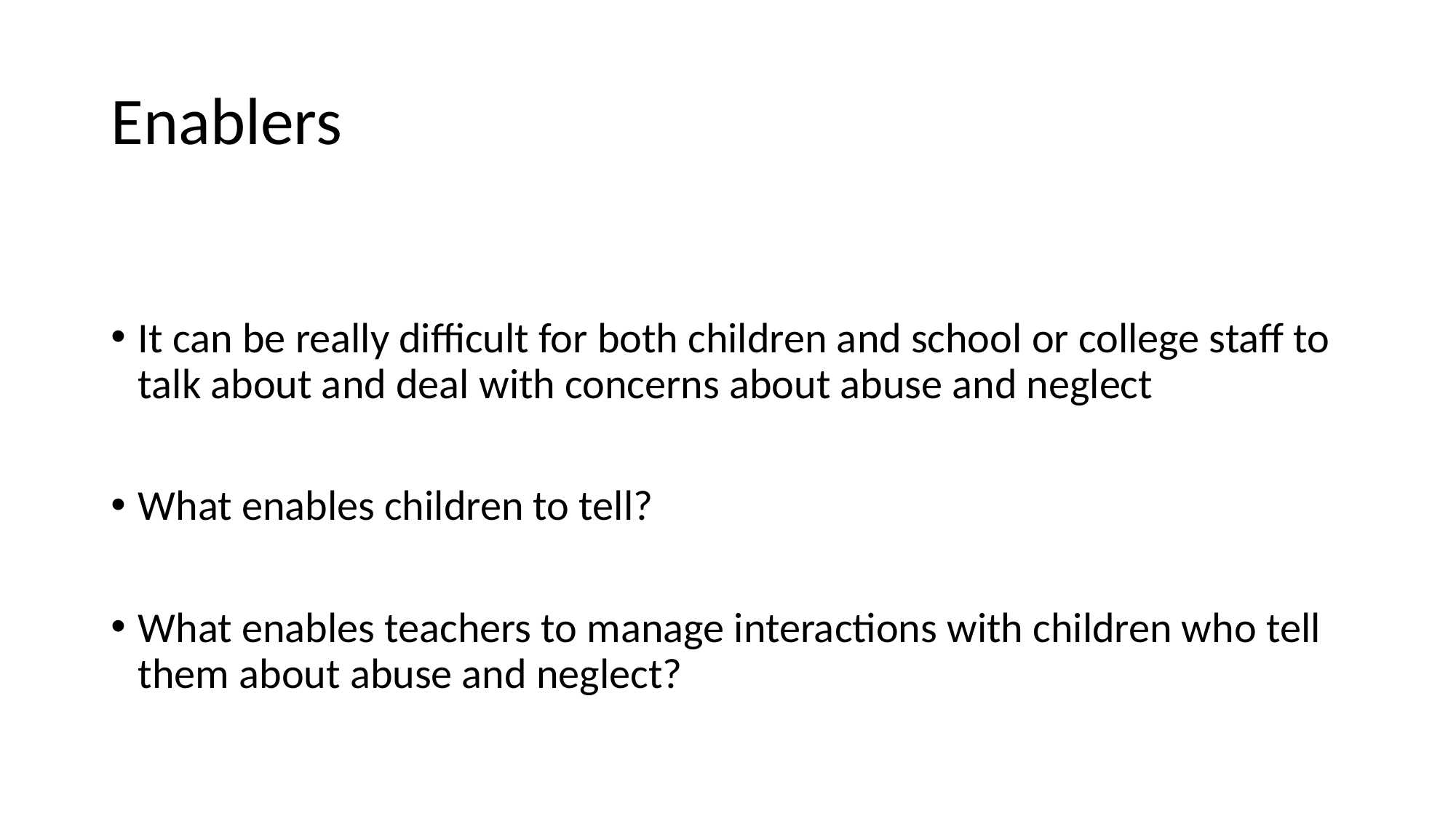

# Enablers
It can be really difficult for both children and school or college staff to talk about and deal with concerns about abuse and neglect

What enables children to tell?

What enables teachers to manage interactions with children who tell them about abuse and neglect?